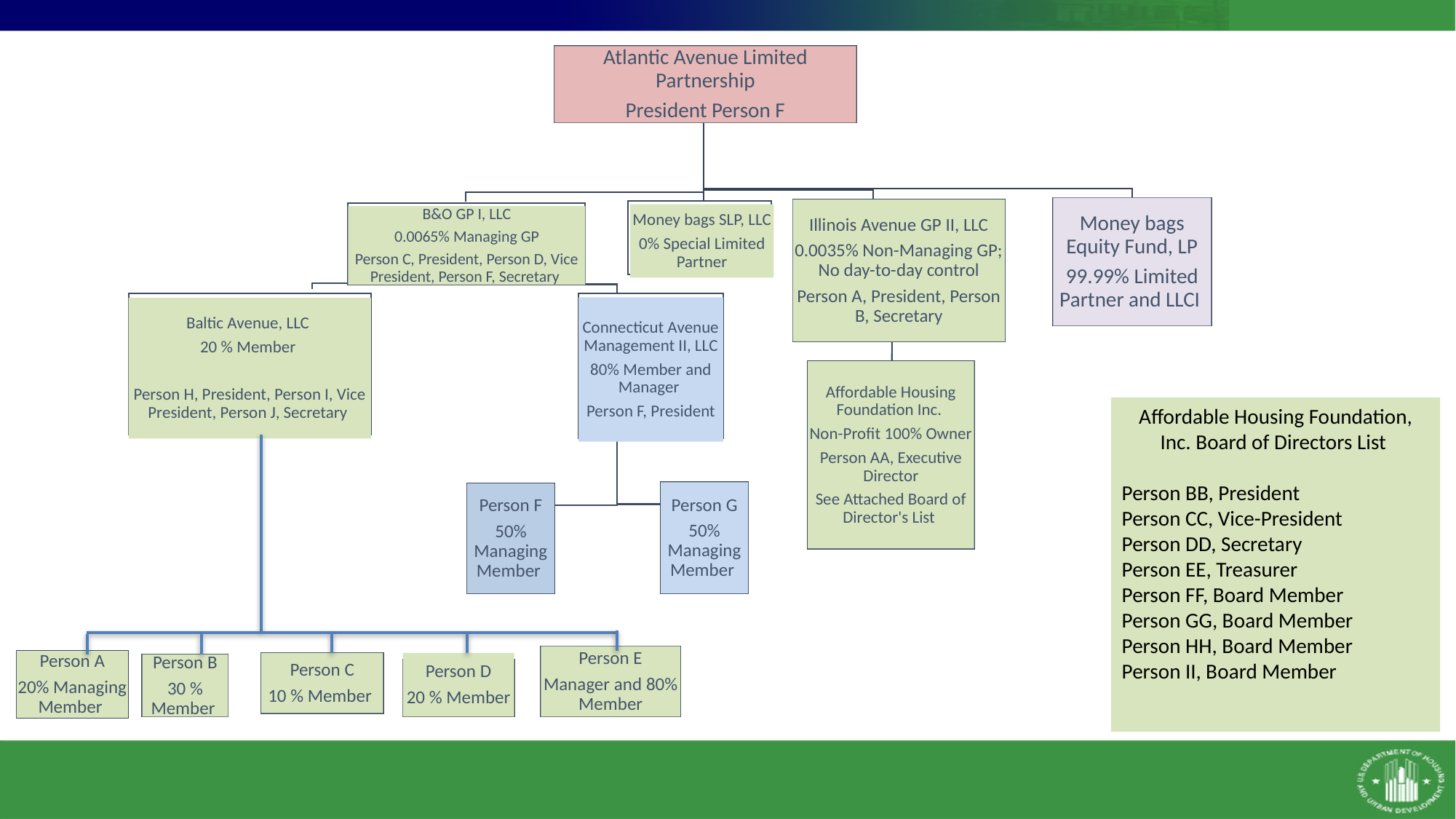

Atlantic Avenue Limited Partnership
President Person F

Money bags Equity Fund, LP
99.99% Limited Partner and LLCI

Illinois Avenue GP II, LLC
0.0035% Non-Managing GP; No day-to-day control
Person A, President, Person B, Secretary

Money bags SLP, LLC
0% Special Limited Partner

B&O GP I, LLC
0.0065% Managing GP
Person C, President, Person D, Vice President, Person F, Secretary

Connecticut Avenue Management II, LLC
80% Member and Manager
Person F, President

Baltic Avenue, LLC
20 % Member

Person H, President, Person I, Vice President, Person J, Secretary

Affordable Housing Foundation Inc.
Non-Profit 100% Owner
Person AA, Executive Director
See Attached Board of Director's List

Affordable Housing Foundation, Inc. Board of Directors List

Person BB, President
Person CC, Vice-President
Person DD, Secretary
Person EE, Treasurer
Person FF, Board Member
Person GG, Board Member
Person HH, Board Member
Person II, Board Member

Person G
50% Managing Member

Person F
50% Managing Member

Person E
Manager and 80% Member

Person A
20% Managing Member

Person C
10 % Member
Person D
20 % Member

Person B
30 % Member